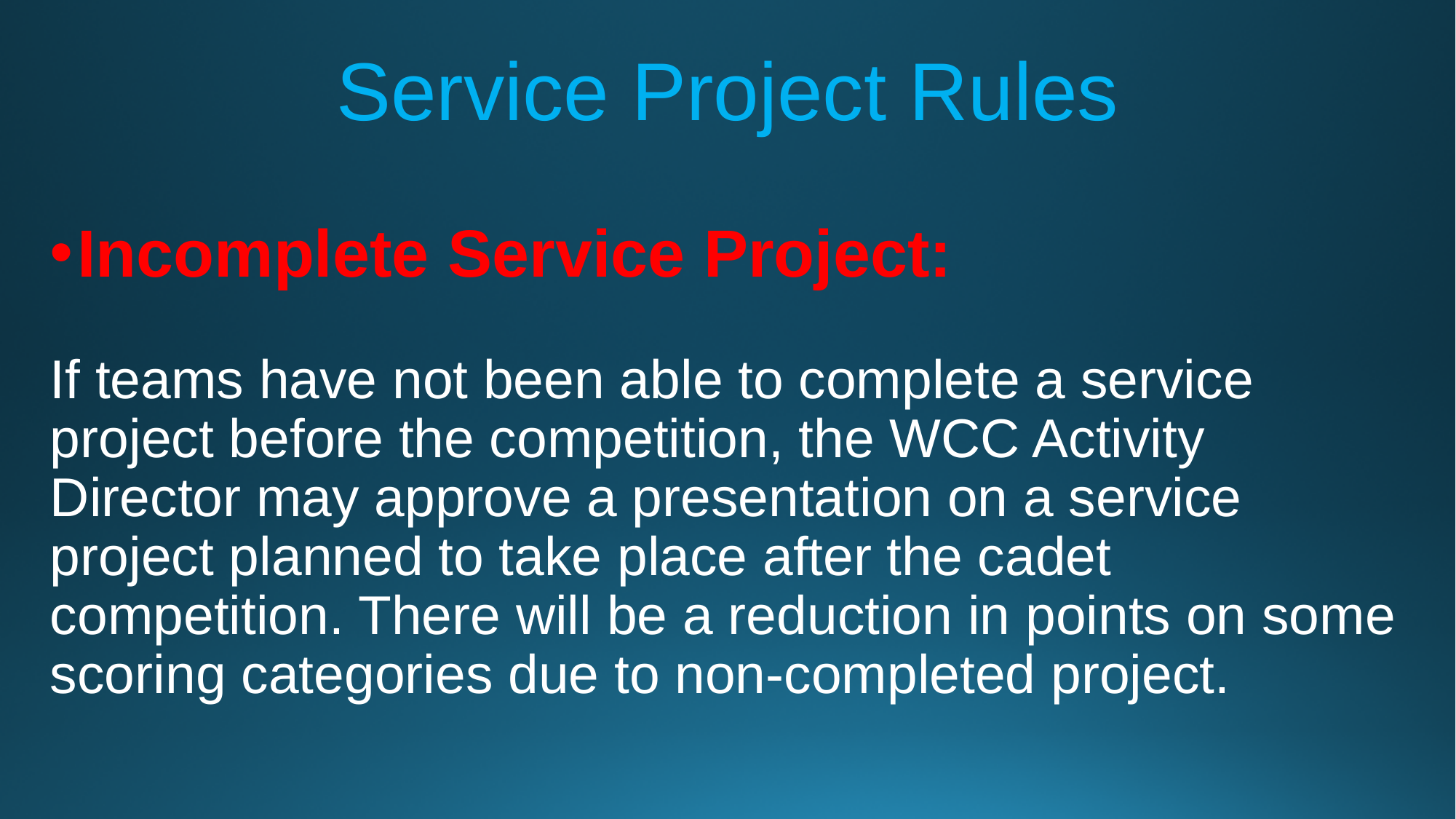

# Service Project Rules

Incomplete Service Project:

If teams have not been able to complete a service project before the competition, the WCC Activity Director may approve a presentation on a service project planned to take place after the cadet competition. There will be a reduction in points on some scoring categories due to non-completed project.